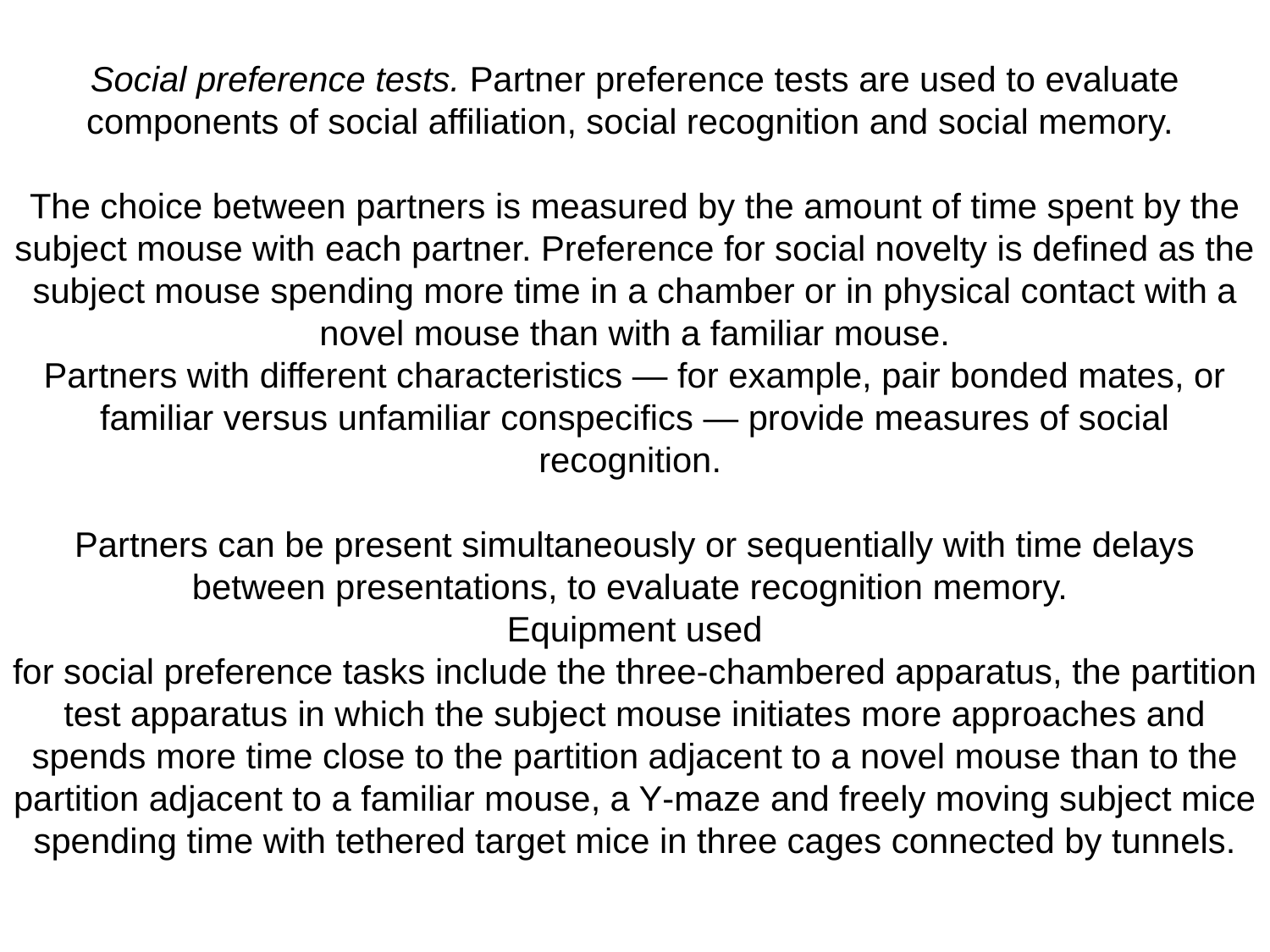

Social preference tests. Partner preference tests are used to evaluate components of social affiliation, social recognition and social memory.

The choice between partners is measured by the amount of time spent by the subject mouse with each partner. Preference for social novelty is defined as the subject mouse spending more time in a chamber or in physical contact with a novel mouse than with a familiar mouse.
Partners with different characteristics — for example, pair bonded mates, or familiar versus unfamiliar conspecifics — provide measures of social recognition.

Partners can be present simultaneously or sequentially with time delays between presentations, to evaluate recognition memory.
Equipment used
for social preference tasks include the three-chambered apparatus, the partition test apparatus in which the subject mouse initiates more approaches and spends more time close to the partition adjacent to a novel mouse than to the partition adjacent to a familiar mouse, a Y‑maze and freely moving subject mice spending time with tethered target mice in three cages connected by tunnels.